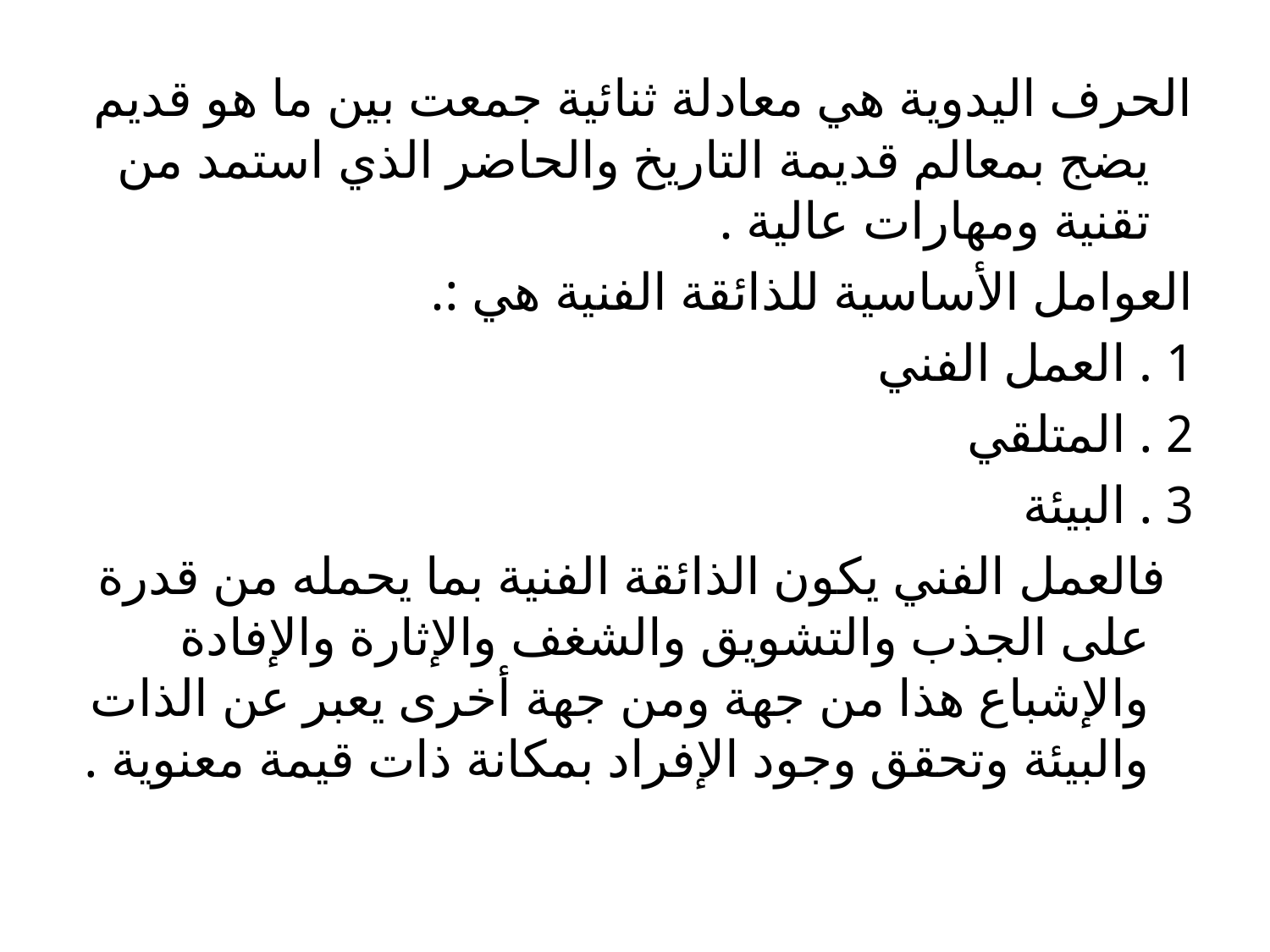

الحرف اليدوية هي معادلة ثنائية جمعت بين ما هو قديم يضج بمعالم قديمة التاريخ والحاضر الذي استمد من تقنية ومهارات عالية .
العوامل الأساسية للذائقة الفنية هي :.
1 . العمل الفني
2 . المتلقي
3 . البيئة
  فالعمل الفني يكون الذائقة الفنية بما يحمله من قدرة على الجذب والتشويق والشغف والإثارة والإفادة والإشباع هذا من جهة ومن جهة أخرى يعبر عن الذات والبيئة وتحقق وجود الإفراد بمكانة ذات قيمة معنوية .